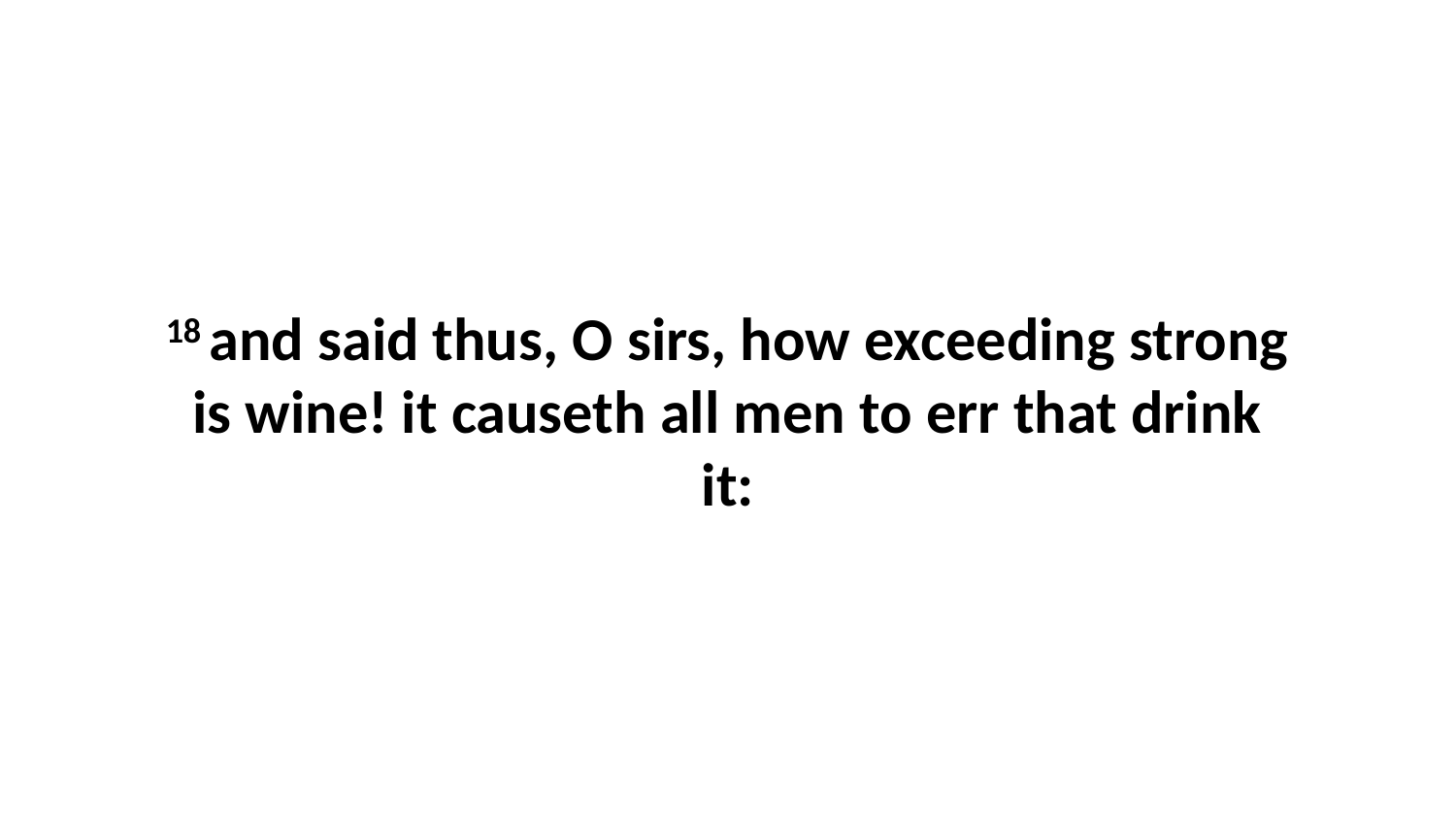

18 and said thus, O sirs, how exceeding strong is wine! it causeth all men to err that drink it: